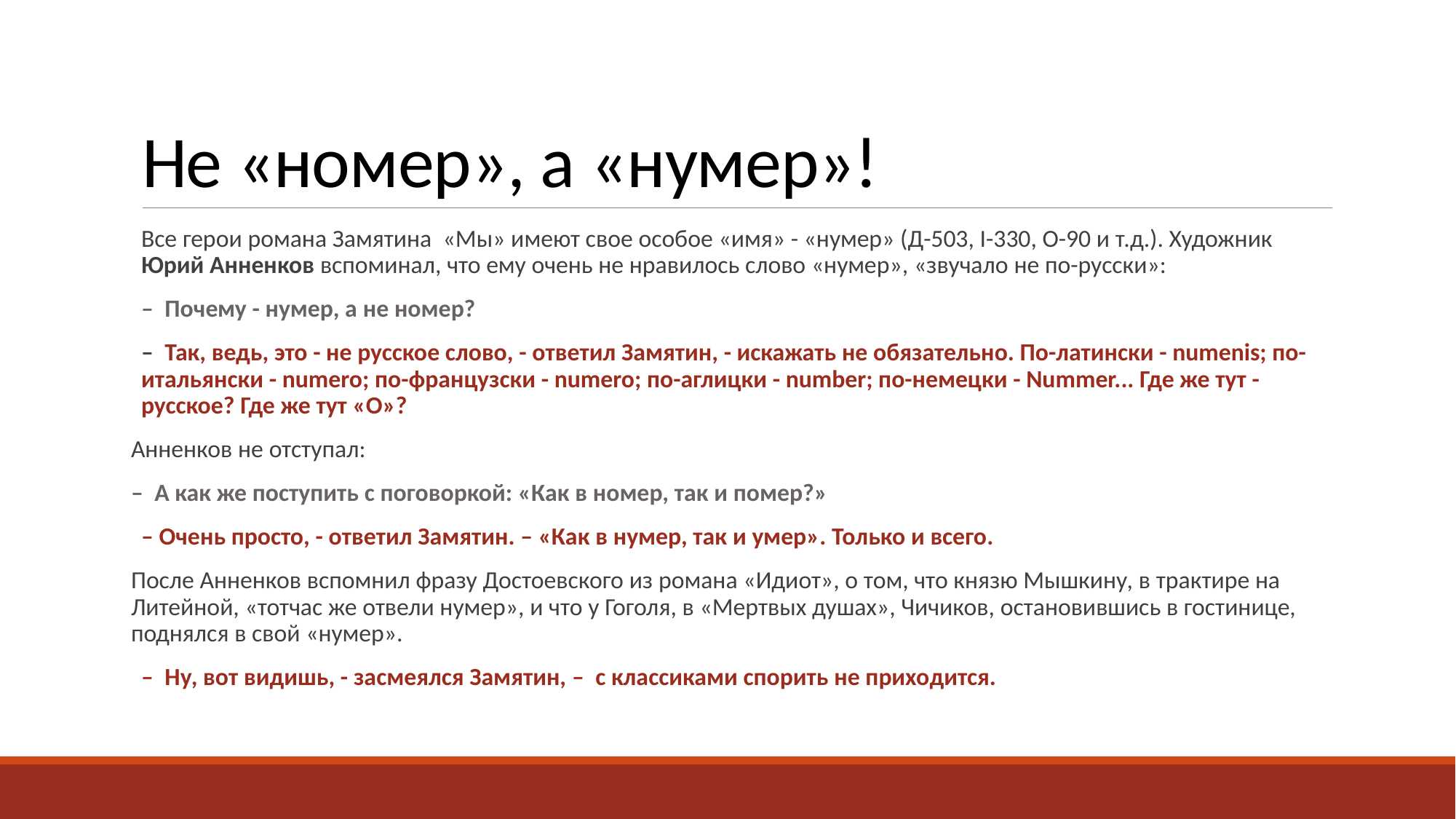

# Не «номер», а «нумер»!
Все герои романа Замятина  «Мы» имеют свое особое «имя» - «нумер» (Д-503, I-330, О-90 и т.д.). Художник Юрий Анненков вспоминал, что ему очень не нравилось слово «нумер», «звучало не по-русски»:
–  Почему - нумер, а не номер?
–  Так, ведь, это - не русское слово, - ответил Замятин, - искажать не обязательно. По-латински - numenis; по-итальянски - numero; по-французски - numero; по-аглицки - number; по-немецки - Nummer... Где же тут - русское? Где же тут «О»?
Анненков не отступал:
–  А как же поступить с поговоркой: «Как в номер, так и помер?»
– Очень просто, - ответил Замятин. – «Как в нумер, так и умер». Только и всего.
После Анненков вспомнил фразу Достоевского из романа «Идиот», о том, что князю Мышкину, в трактире на Литейной, «тотчас же отвели нумер», и что у Гоголя, в «Мертвых душах», Чичиков, остановившись в гостинице, поднялся в свой «нумер».
–  Ну, вот видишь, - засмеялся Замятин, –  с классиками спорить не приходится.